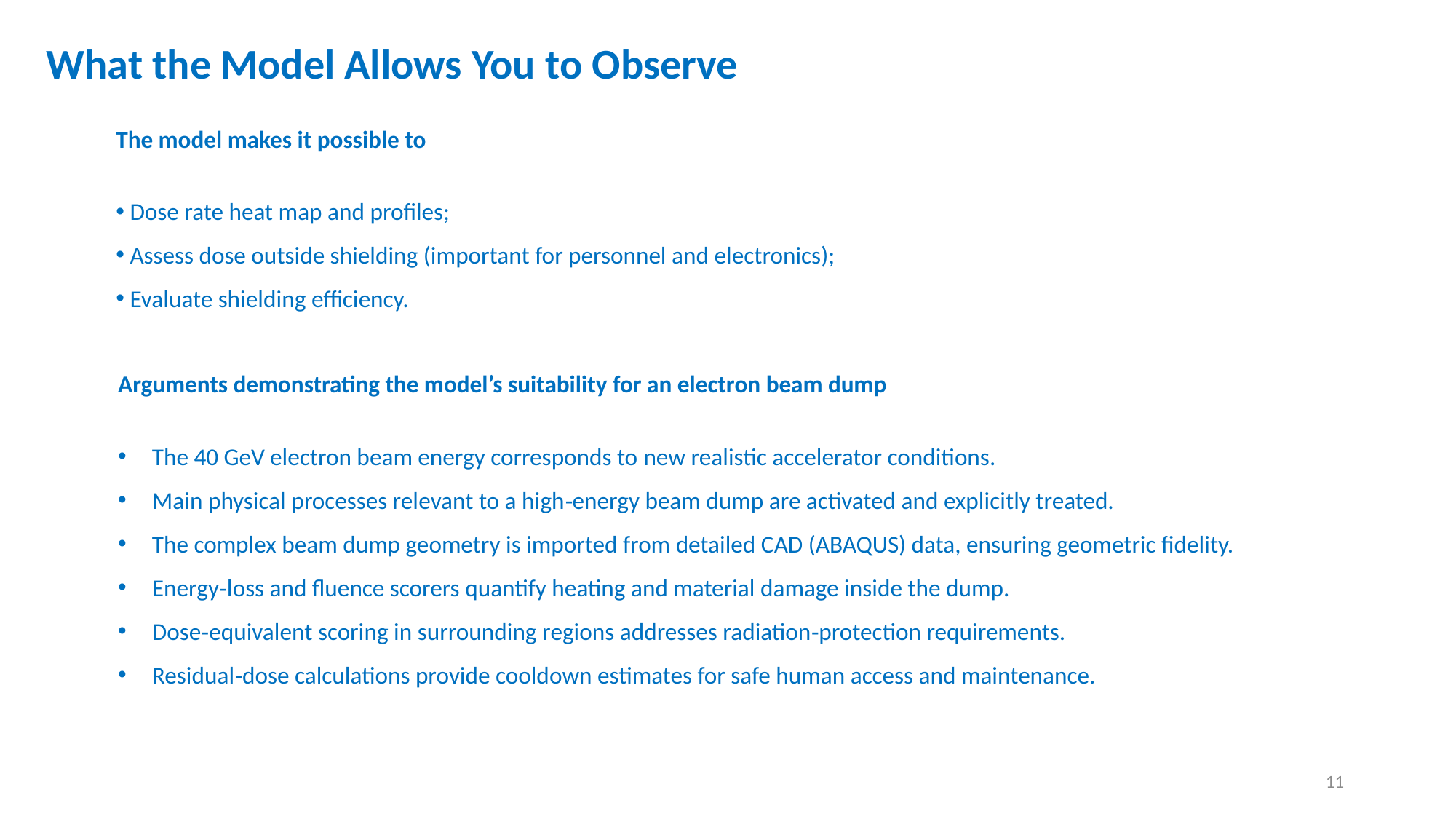

What the Model Allows You to Observe
The model makes it possible to

 Dose rate heat map and profiles;
 Assess dose outside shielding (important for personnel and electronics);
 Evaluate shielding efficiency.
Arguments demonstrating the model’s suitability for an electron beam dump

The 40 GeV electron beam energy corresponds to new realistic accelerator conditions.
Main physical processes relevant to a high‑energy beam dump are activated and explicitly treated.
The complex beam dump geometry is imported from detailed CAD (ABAQUS) data, ensuring geometric fidelity.
Energy‑loss and fluence scorers quantify heating and material damage inside the dump.
Dose‑equivalent scoring in surrounding regions addresses radiation‑protection requirements.
Residual‑dose calculations provide cooldown estimates for safe human access and maintenance.
11